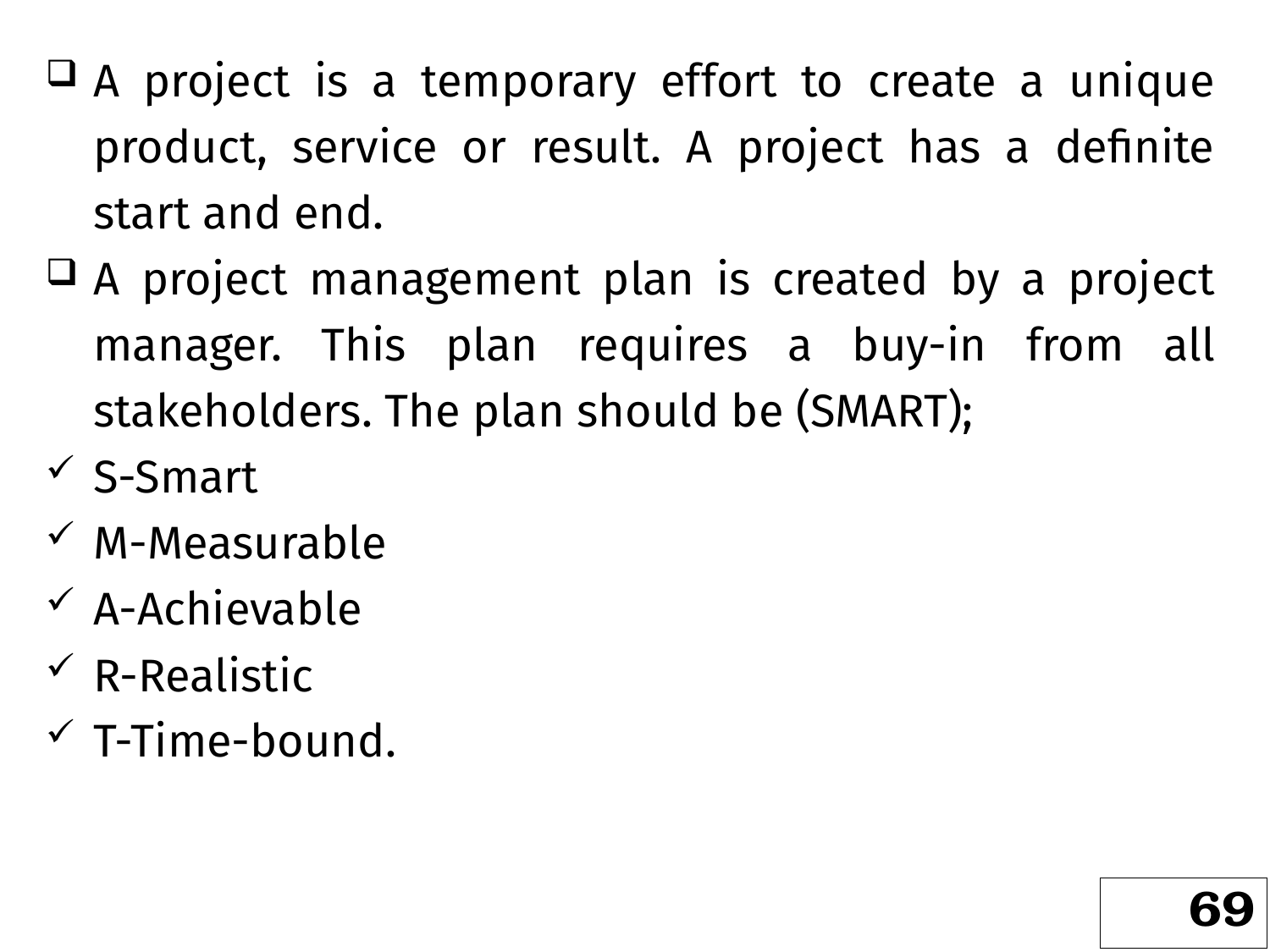

A project is a temporary effort to create a unique product, service or result. A project has a definite start and end.
A project management plan is created by a project manager. This plan requires a buy-in from all stakeholders. The plan should be (SMART);
S-Smart
M-Measurable
A-Achievable
R-Realistic
T-Time-bound.

69